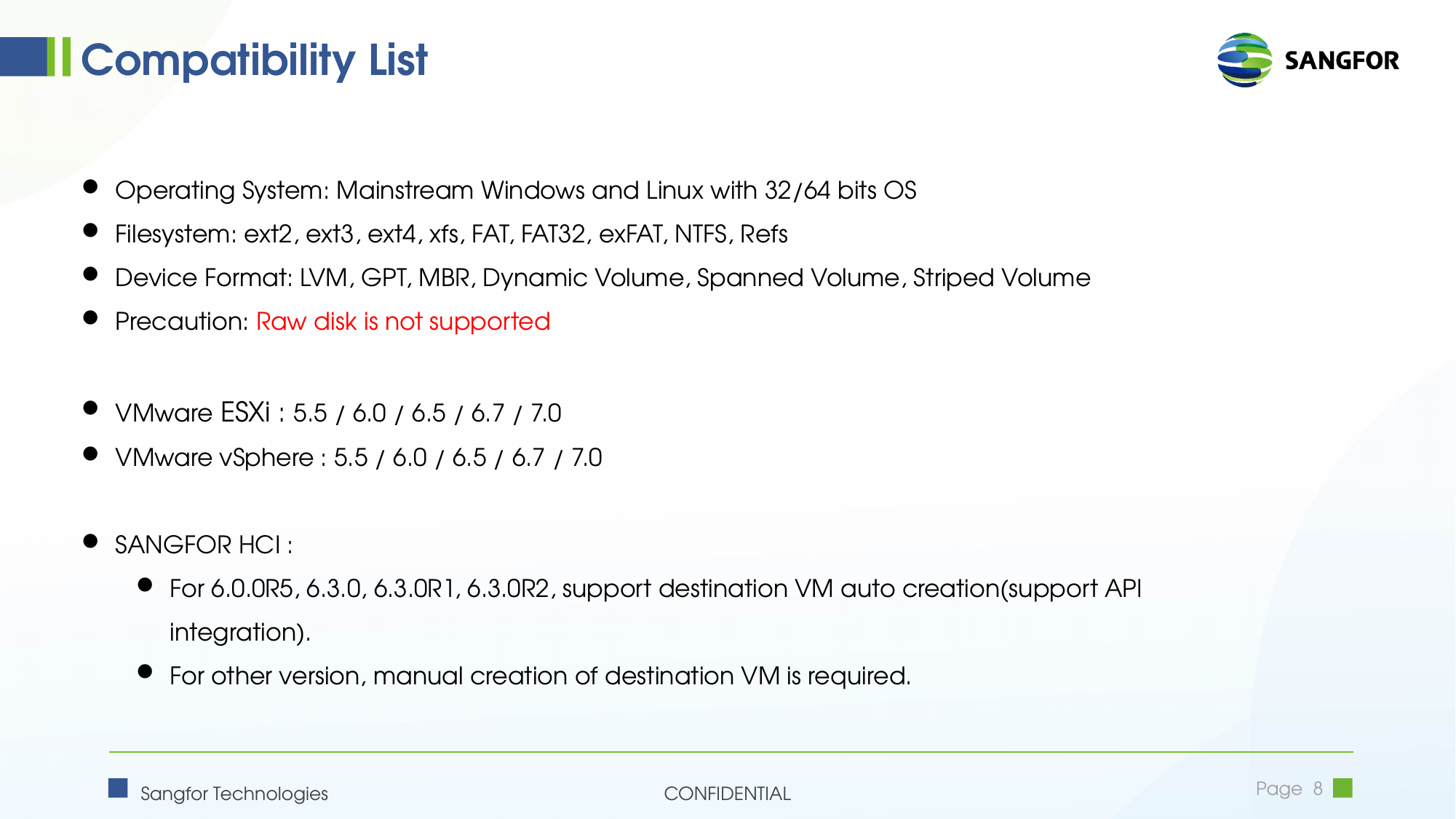

Compatibility List
Operating System: Mainstream Windows and Linux with 32/64 bits OS
Filesystem: ext2, ext3, ext4, xfs, FAT, FAT32, exFAT, NTFS, Refs
Device Format: LVM, GPT, MBR, Dynamic Volume, Spanned Volume, Striped Volume
Precaution: Raw disk is not supported

VMware ESXi : 5.5 / 6.0 / 6.5 / 6.7 / 7.0
VMware vSphere : 5.5 / 6.0 / 6.5 / 6.7 / 7.0

SANGFOR HCI :
For 6.0.0R5, 6.3.0, 6.3.0R1, 6.3.0R2, support destination VM auto creation(support API integration).
For other version, manual creation of destination VM is required.
Sangfor Technologies
CONFIDENTIAL
Page  8